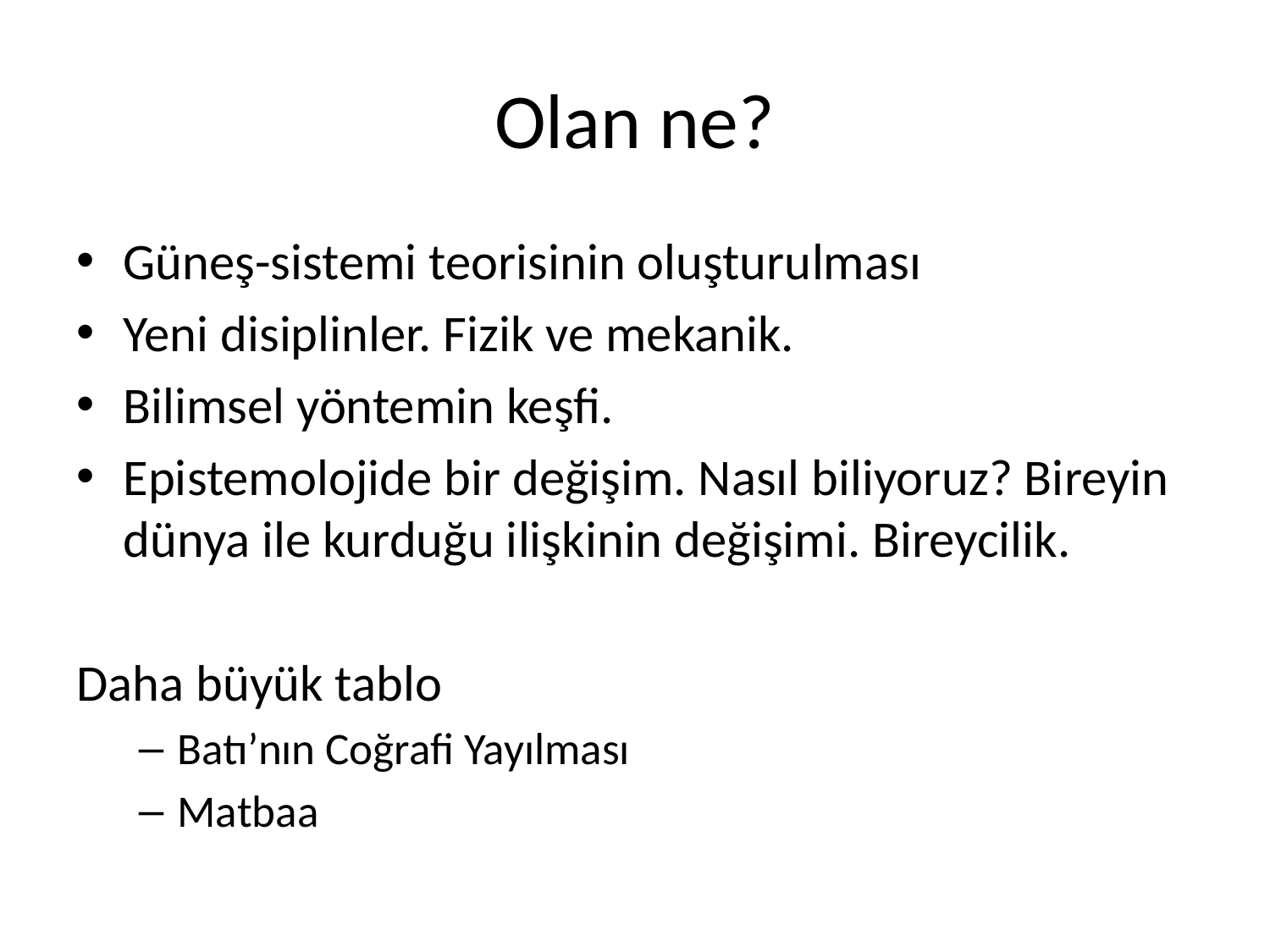

# Olan ne?
Güneş-sistemi teorisinin oluşturulması
Yeni disiplinler. Fizik ve mekanik.
Bilimsel yöntemin keşfi.
Epistemolojide bir değişim. Nasıl biliyoruz? Bireyin dünya ile kurduğu ilişkinin değişimi. Bireycilik.

Daha büyük tablo
Batı’nın Coğrafi Yayılması
Matbaa